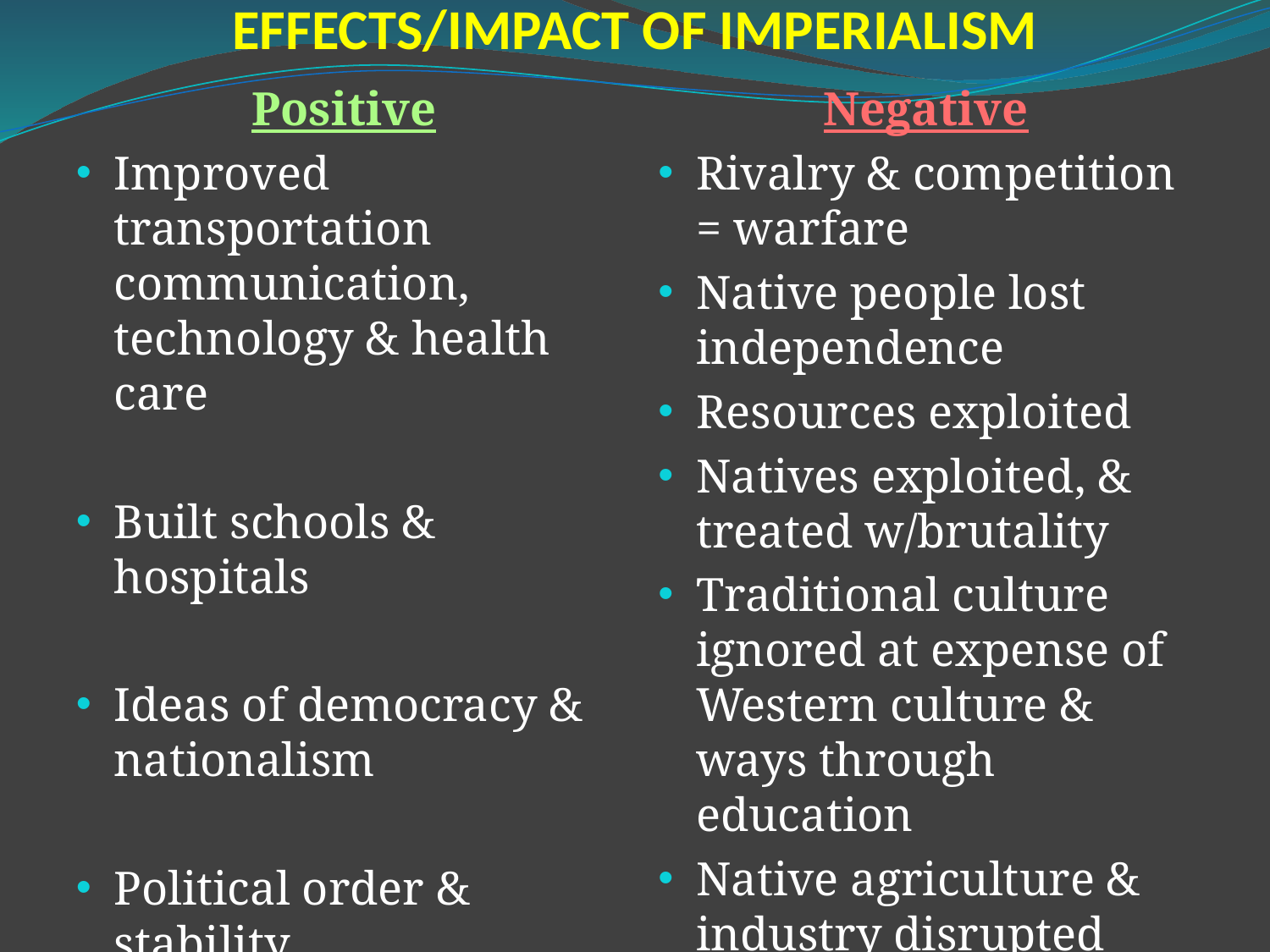

# EFFECTS/IMPACT OF IMPERIALISM
Positive
Improved transportation communication, technology & health care

Built schools & hospitals

Ideas of democracy & nationalism

Political order & stability
Negative
Rivalry & competition = warfare
Native people lost independence
Resources exploited
Natives exploited, & treated w/brutality
Traditional culture ignored at expense of Western culture & ways through education
Native agriculture & industry disrupted